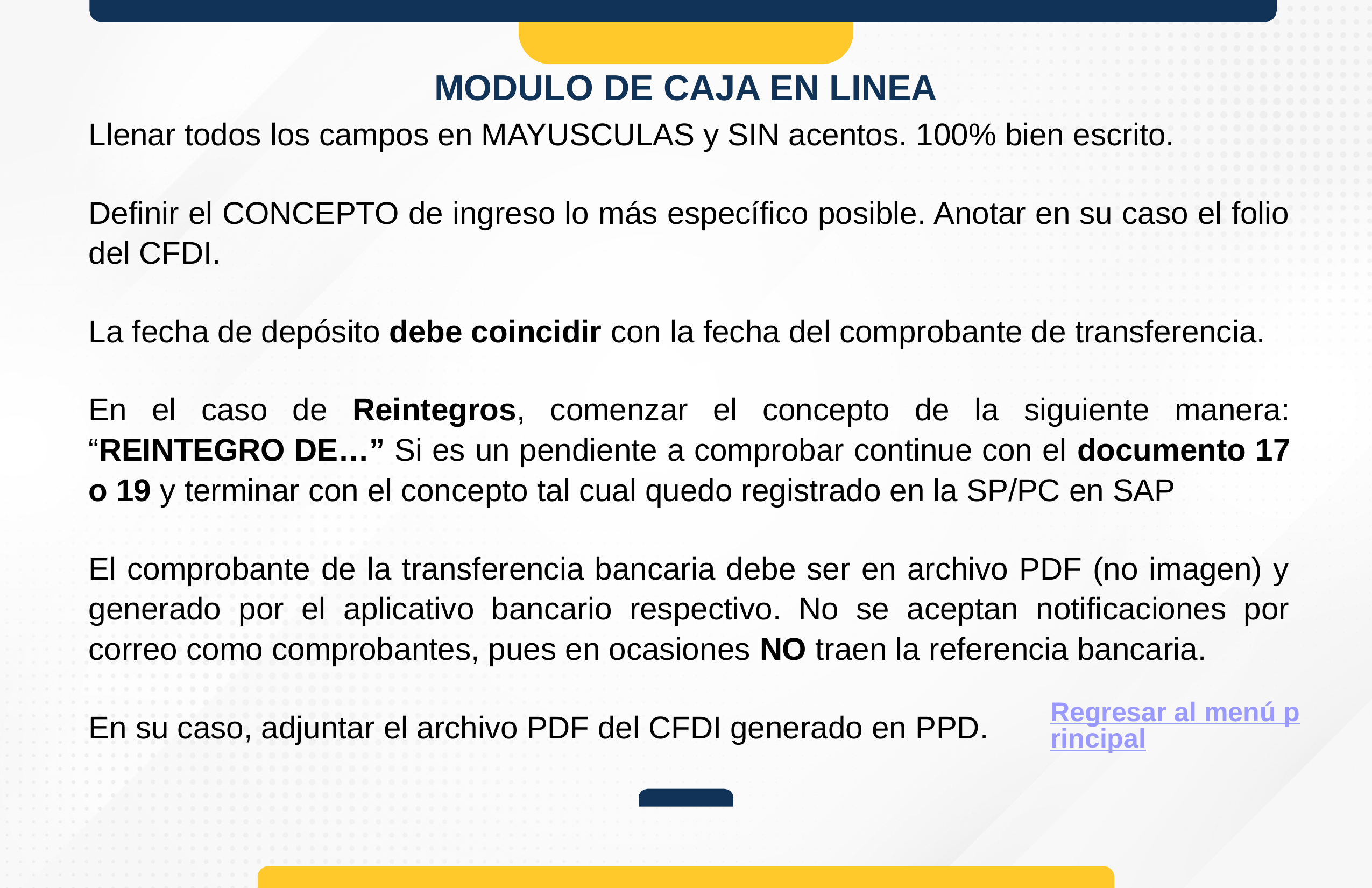

# MODULO DE CAJA EN LINEA
Llenar todos los campos en MAYUSCULAS y SIN acentos. 100% bien escrito.

Definir el CONCEPTO de ingreso lo más específico posible. Anotar en su caso el folio del CFDI.

La fecha de depósito debe coincidir con la fecha del comprobante de transferencia.

En el caso de Reintegros, comenzar el concepto de la siguiente manera: “REINTEGRO DE…” Si es un pendiente a comprobar continue con el documento 17 o 19 y terminar con el concepto tal cual quedo registrado en la SP/PC en SAP

El comprobante de la transferencia bancaria debe ser en archivo PDF (no imagen) y generado por el aplicativo bancario respectivo. No se aceptan notificaciones por correo como comprobantes, pues en ocasiones NO traen la referencia bancaria.

En su caso, adjuntar el archivo PDF del CFDI generado en PPD.
Regresar al menú principal